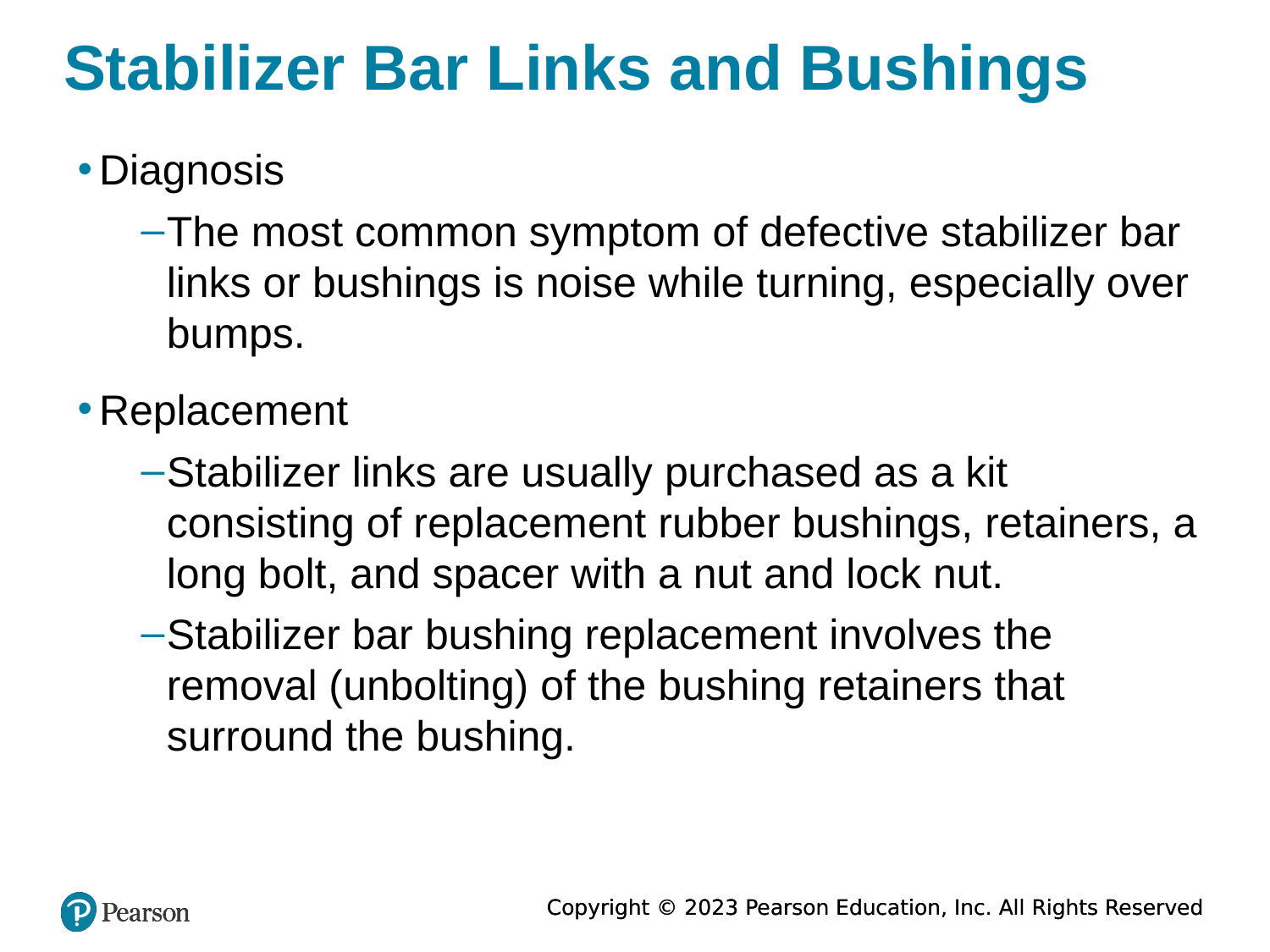

# Stabilizer Bar Links and Bushings
Diagnosis
The most common symptom of defective stabilizer bar links or bushings is noise while turning, especially over bumps.
Replacement
Stabilizer links are usually purchased as a kit consisting of replacement rubber bushings, retainers, a long bolt, and spacer with a nut and lock nut.
Stabilizer bar bushing replacement involves the removal (unbolting) of the bushing retainers that surround the bushing.